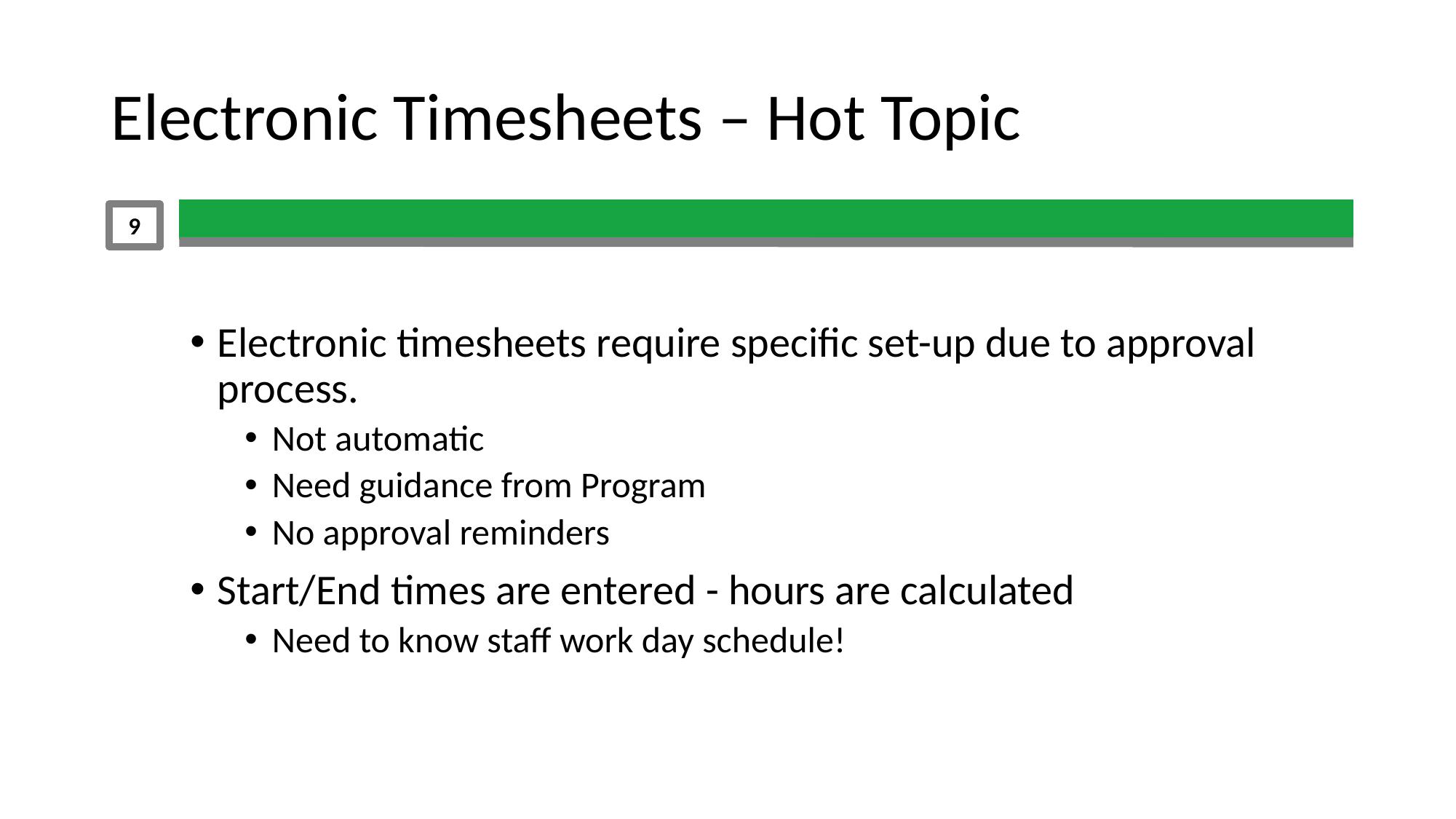

# Electronic Timesheets – Hot Topic
9

Electronic timesheets require specific set-up due to approval process.
Not automatic
Need guidance from Program
No approval reminders
Start/End times are entered - hours are calculated
Need to know staff work day schedule!